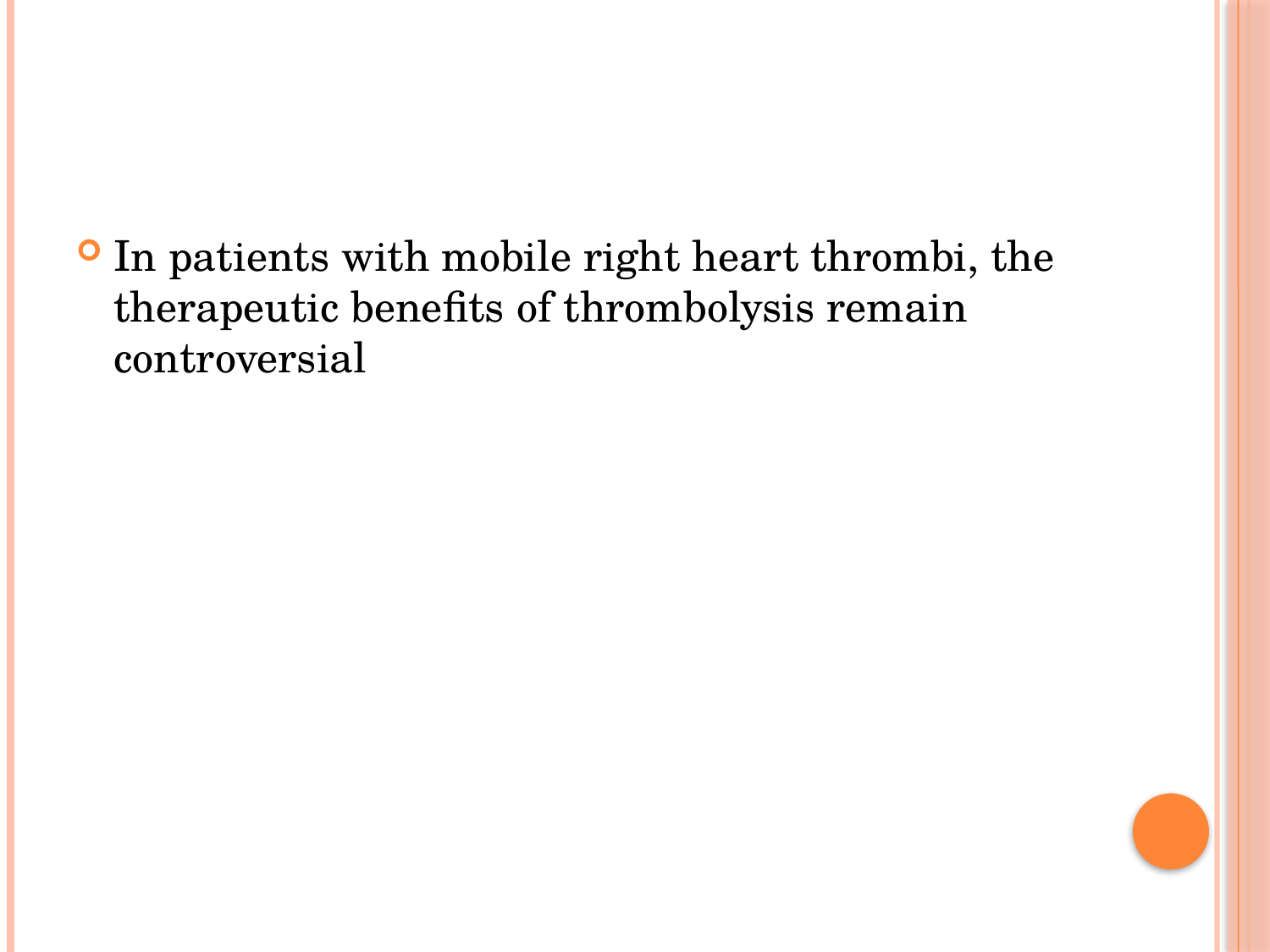

#
In patients with mobile right heart thrombi, the therapeutic benefits of thrombolysis remain controversial